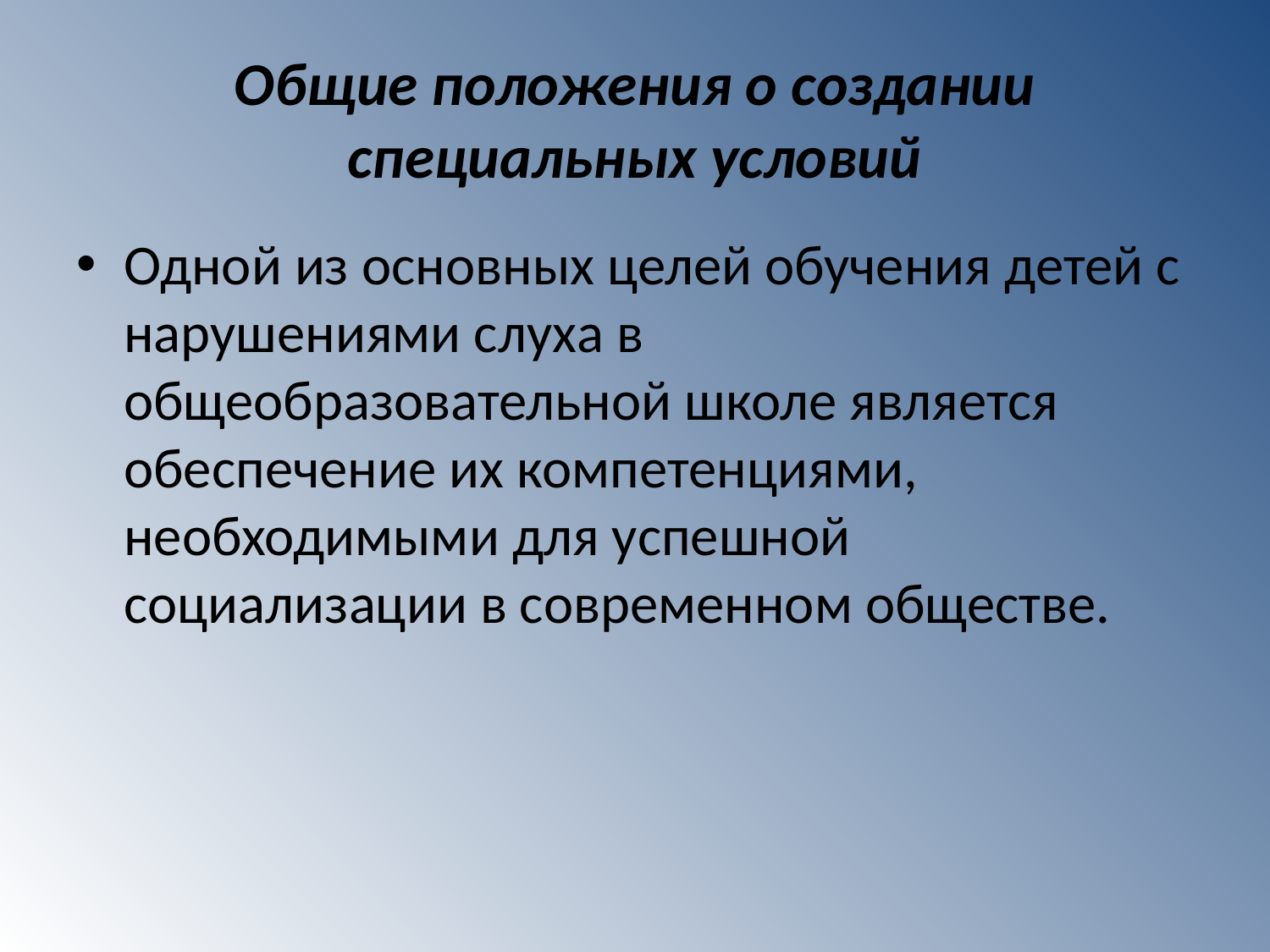

# Общие положения о создании специальных условий
Одной из основных целей обучения детей с нарушениями слуха в общеобразовательной школе является обеспечение их компетенциями, необходимыми для успешной социализации в современном обществе.